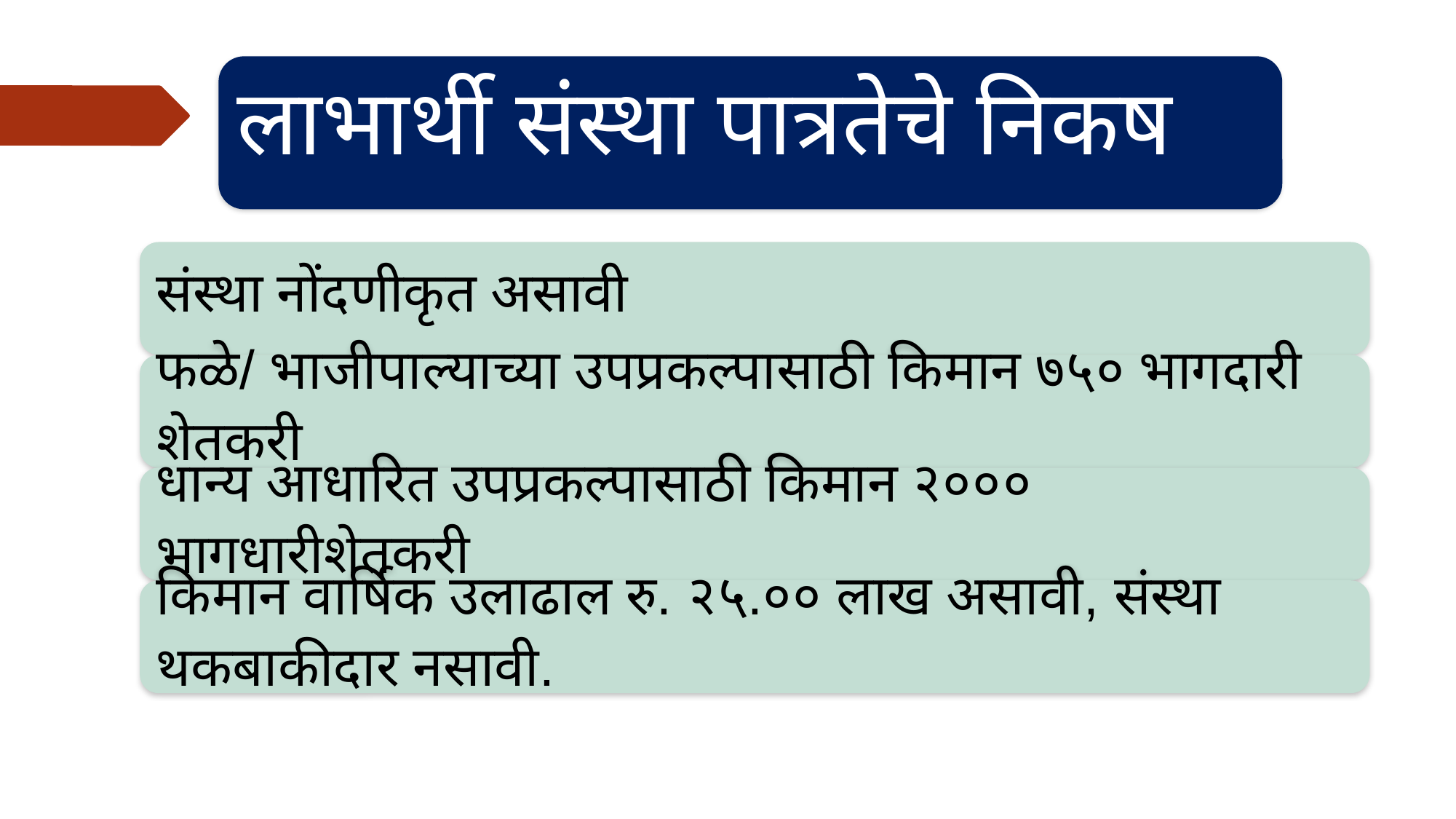

लाभार्थी संस्था पात्रतेचे निकष
संस्था नोंदणीकृत असावी
फळे/ भाजीपाल्याच्या उपप्रकल्पासाठी किमान ७५० भागदारी शेतकरी
धान्य आधारित उपप्रकल्पासाठी किमान २००० भागधारीशेतकरी
किमान वार्षिक उलाढाल रु. २५.०० लाख असावी, संस्था थकबाकीदार नसावी.